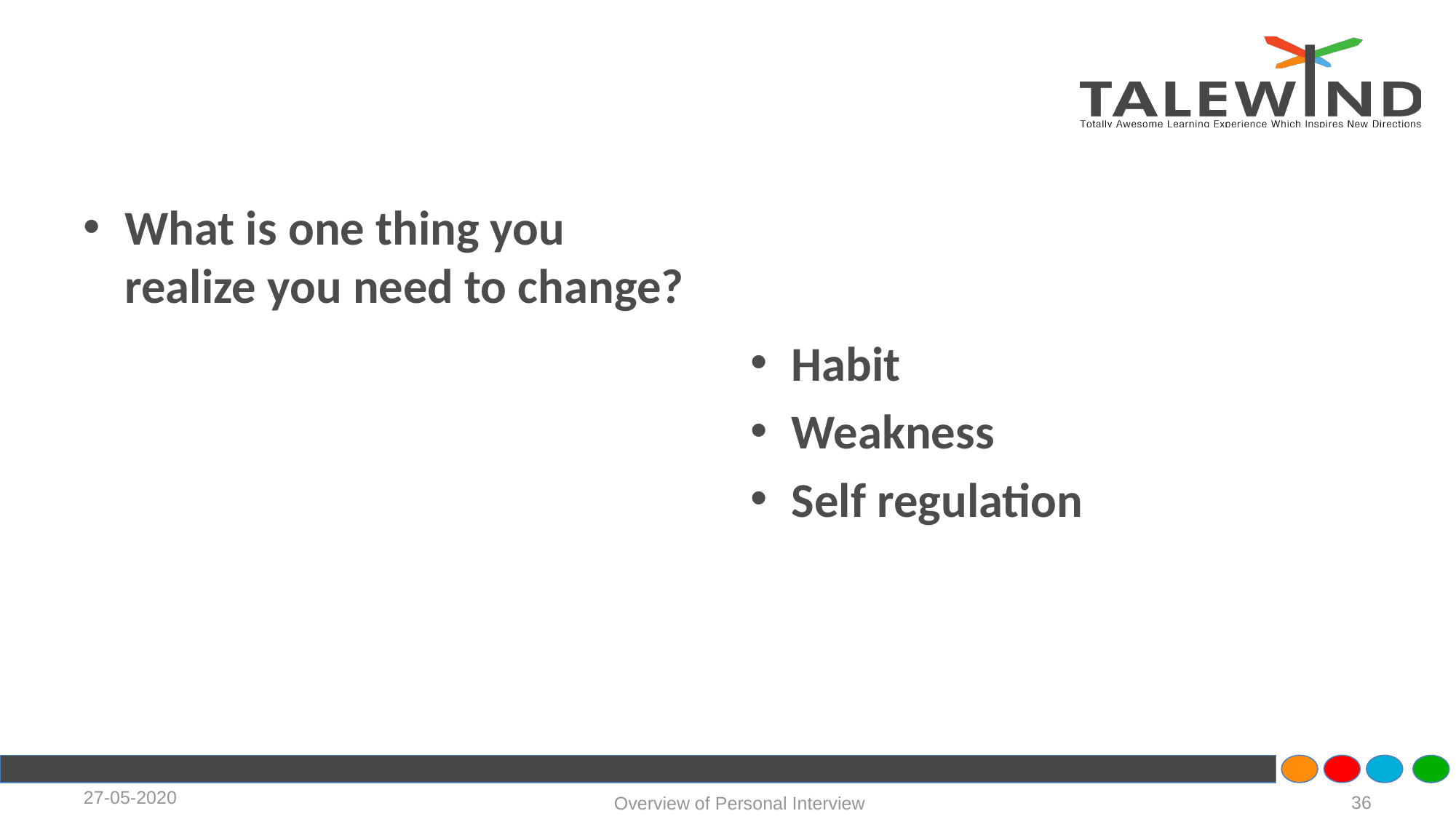

#
What is one thing you realize you need to change?

Habit
Weakness
Self regulation

27-05-2020
36
Overview of Personal Interview